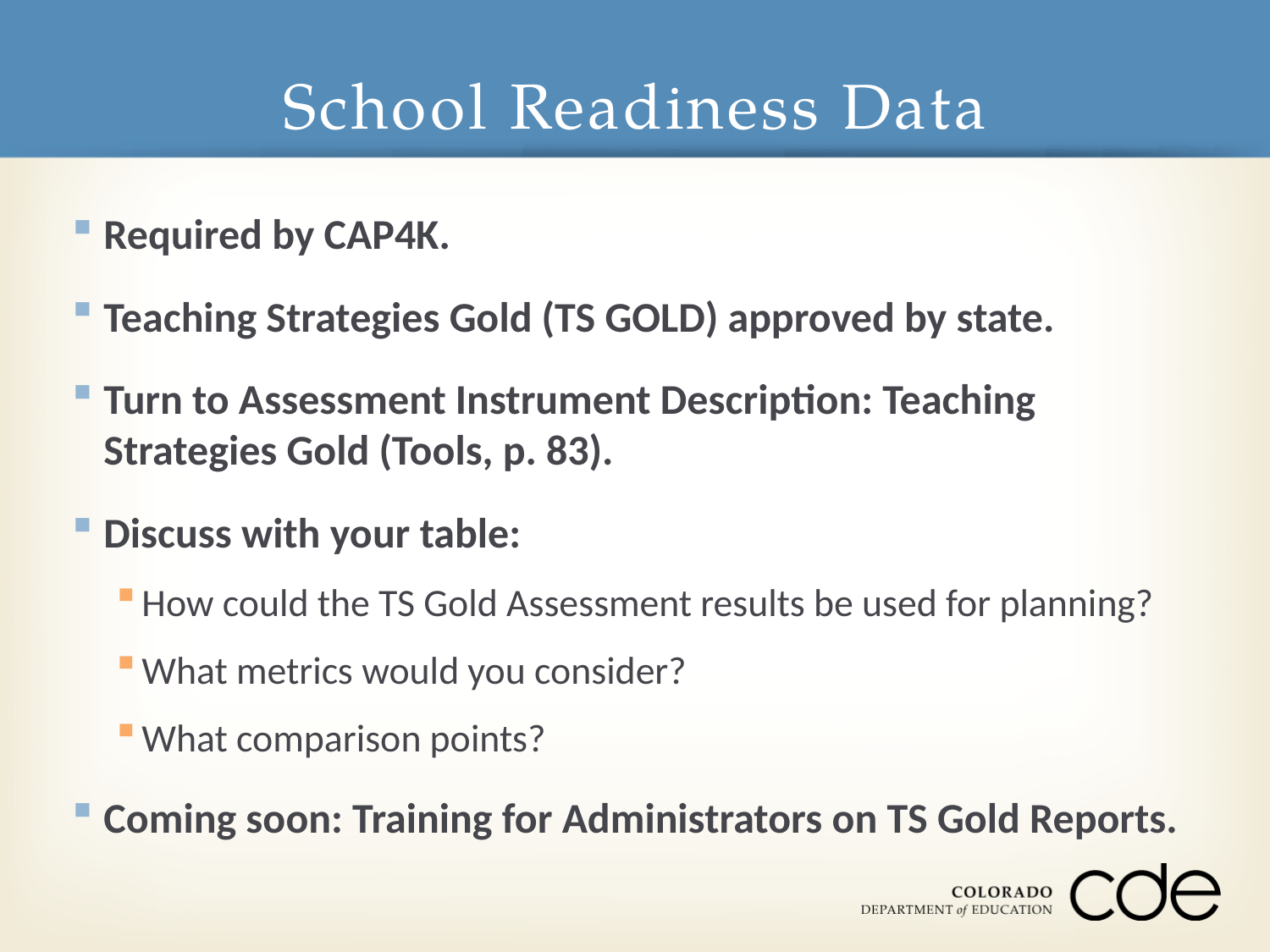

# School Readiness Data
Required by CAP4K.
Teaching Strategies Gold (TS GOLD) approved by state.
Turn to Assessment Instrument Description: Teaching Strategies Gold (Tools, p. 83).
Discuss with your table:
How could the TS Gold Assessment results be used for planning?
What metrics would you consider?
What comparison points?
Coming soon: Training for Administrators on TS Gold Reports.